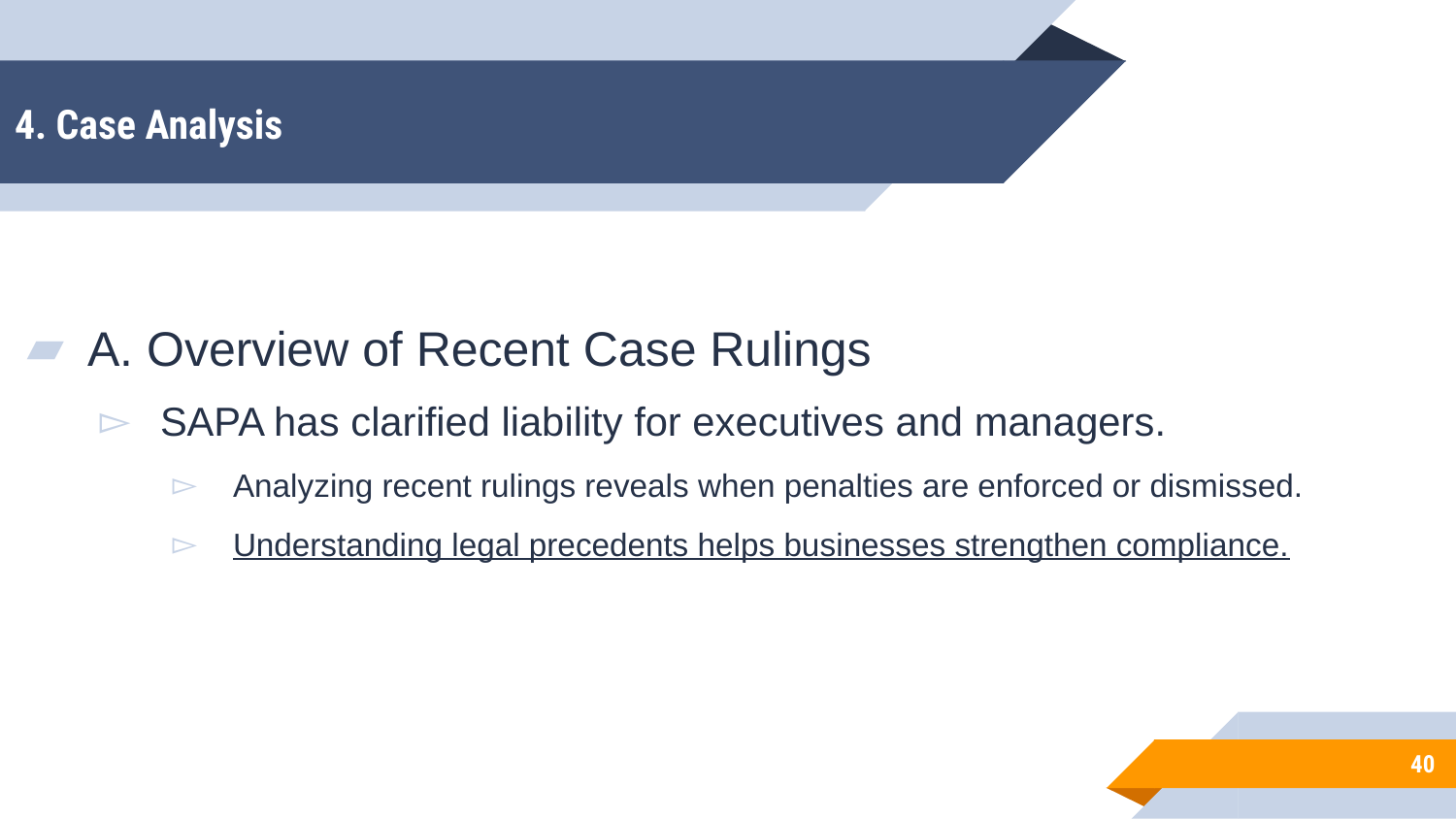

# 4. Case Analysis
A. Overview of Recent Case Rulings
SAPA has clarified liability for executives and managers.
Analyzing recent rulings reveals when penalties are enforced or dismissed.
Understanding legal precedents helps businesses strengthen compliance.

40